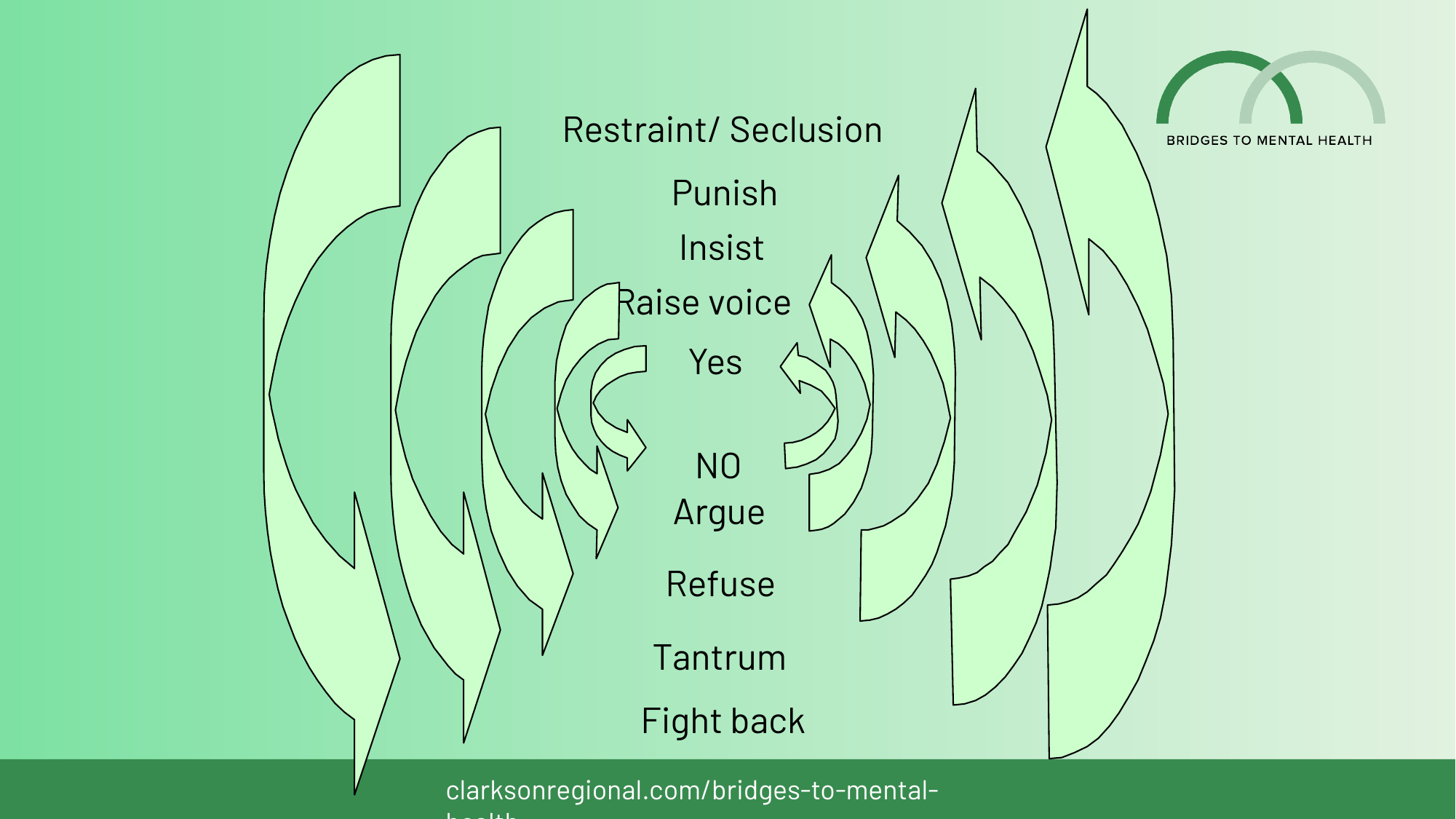

#

Restraint/ Seclusion

Punish

Insist

Raise voice

Yes

NO
Argue
Refuse
Tantrum

Fight back